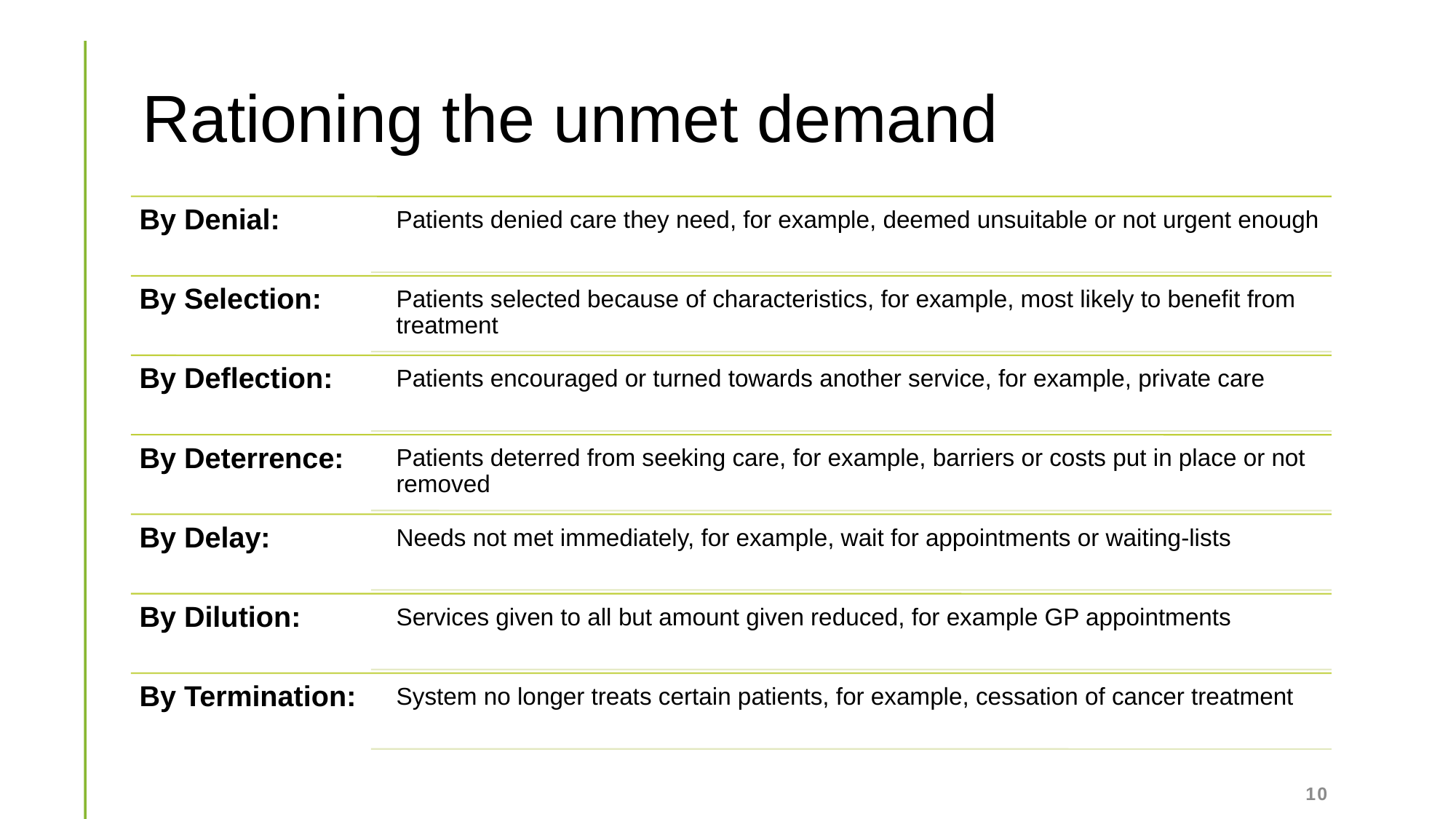

# Rationing the unmet demand
By Denial:
Patients denied care they need, for example, deemed unsuitable or not urgent enough
By Selection:
Patients selected because of characteristics, for example, most likely to benefit from treatment
By Deflection:
Patients encouraged or turned towards another service, for example, private care
By Deterrence:
Patients deterred from seeking care, for example, barriers or costs put in place or not removed
By Delay:
Needs not met immediately, for example, wait for appointments or waiting-lists
By Dilution:
Services given to all but amount given reduced, for example GP appointments
By Termination:
System no longer treats certain patients, for example, cessation of cancer treatment
10